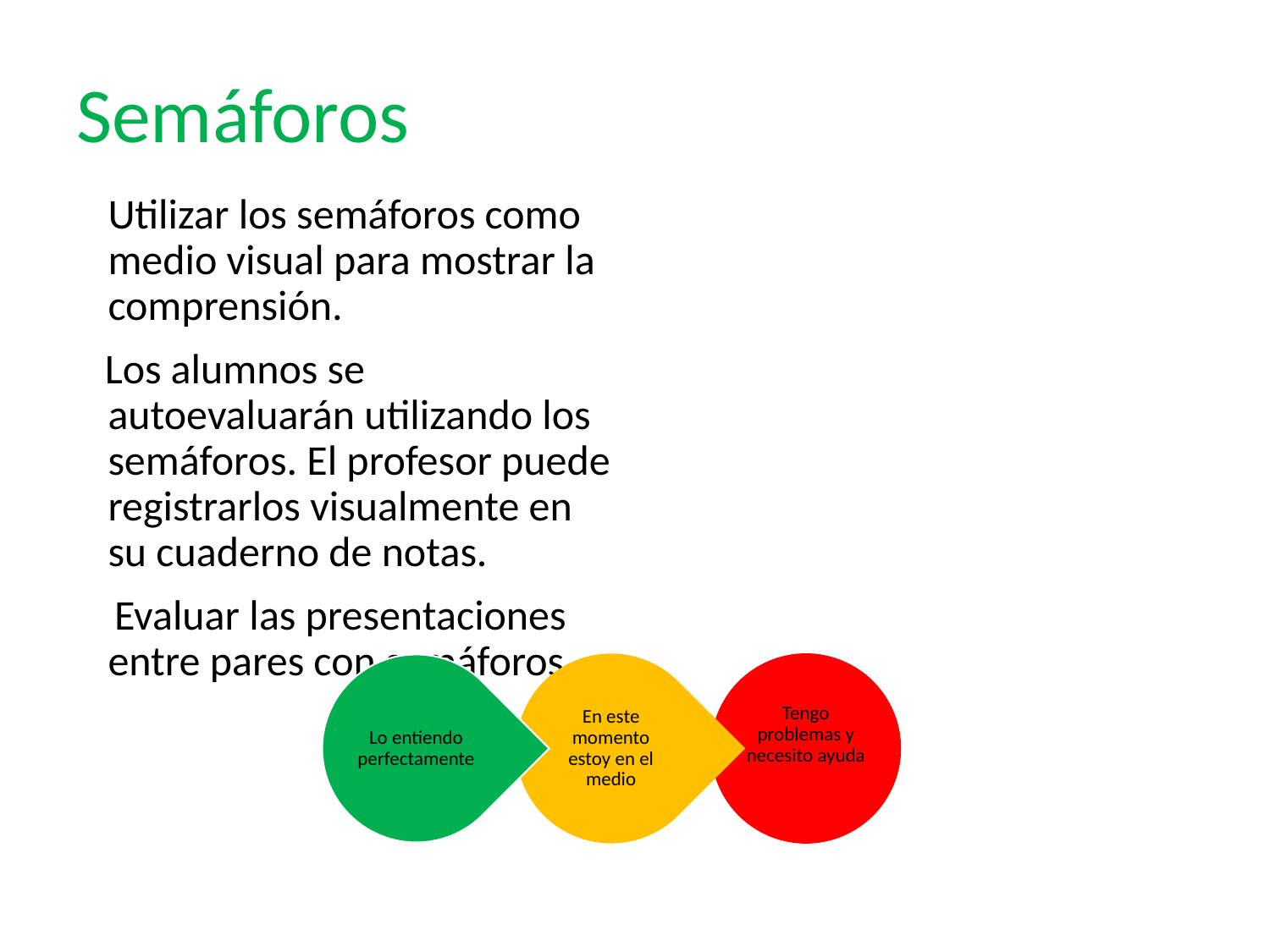

# Semáforos
	Utilizar los semáforos como medio visual para mostrar la comprensión.
   Los alumnos se autoevaluarán utilizando los semáforos. El profesor puede registrarlos visualmente en su cuaderno de notas.
    Evaluar las presentaciones entre pares con semáforos

Tengo problemas y necesito ayuda

En este momento estoy en el medio
Lo entiendo perfectamente